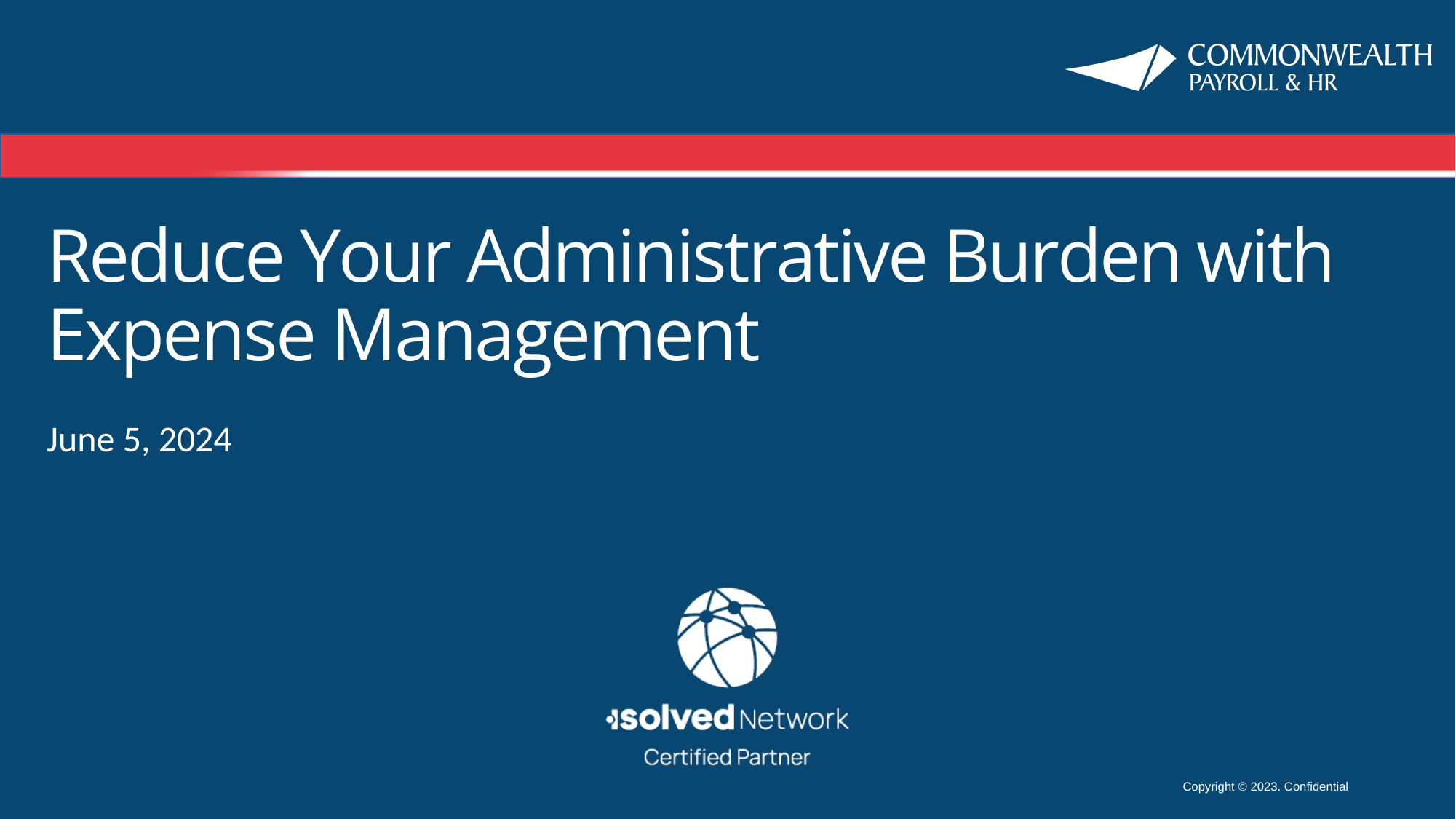

# Reduce Your Administrative Burden with Expense Management
June 5, 2024
Copyright © 2023. Confidential